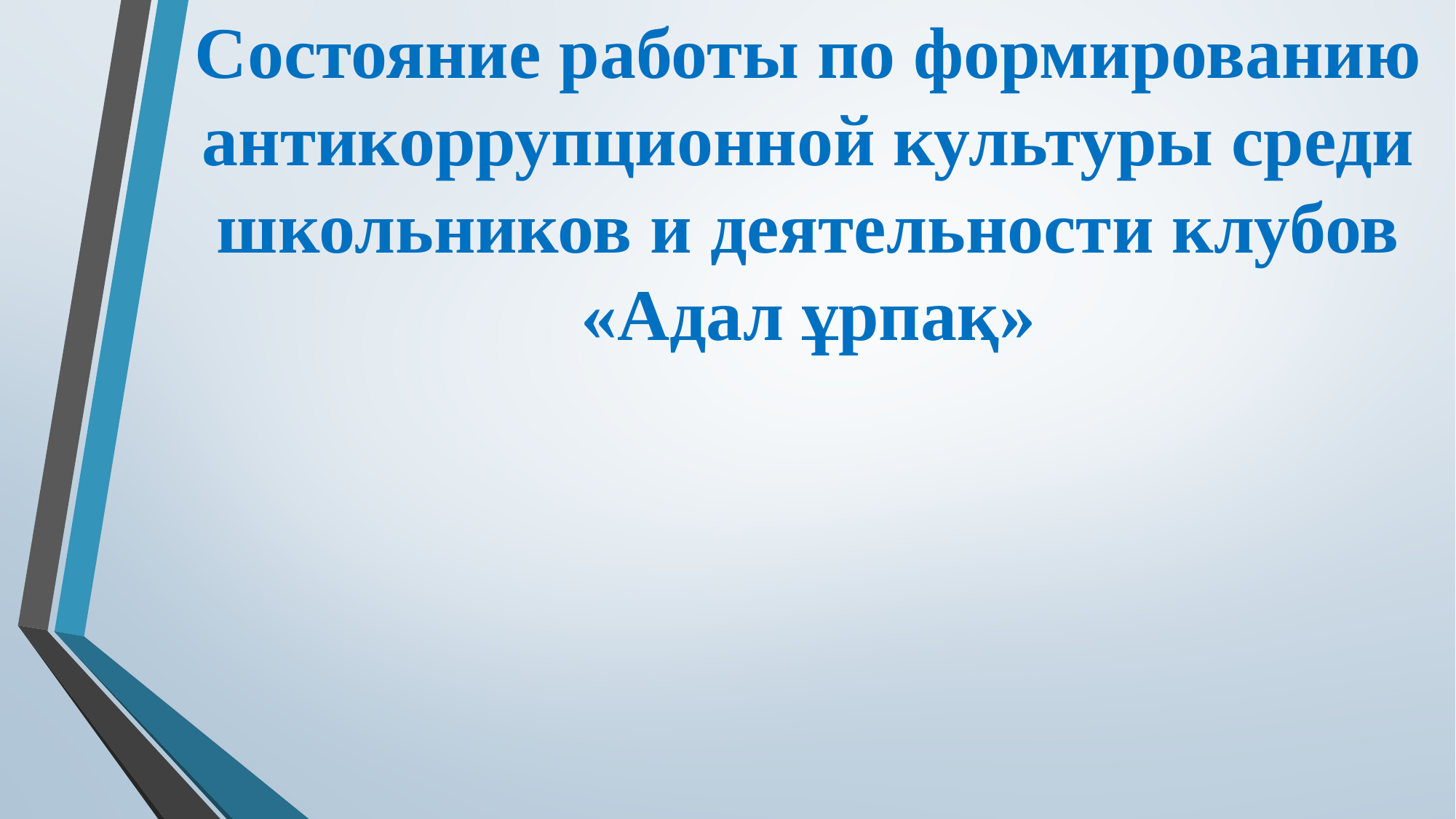

Состояние работы по формированию антикоррупционной культуры среди школьников и деятельности клубов «Адал ұрпақ»